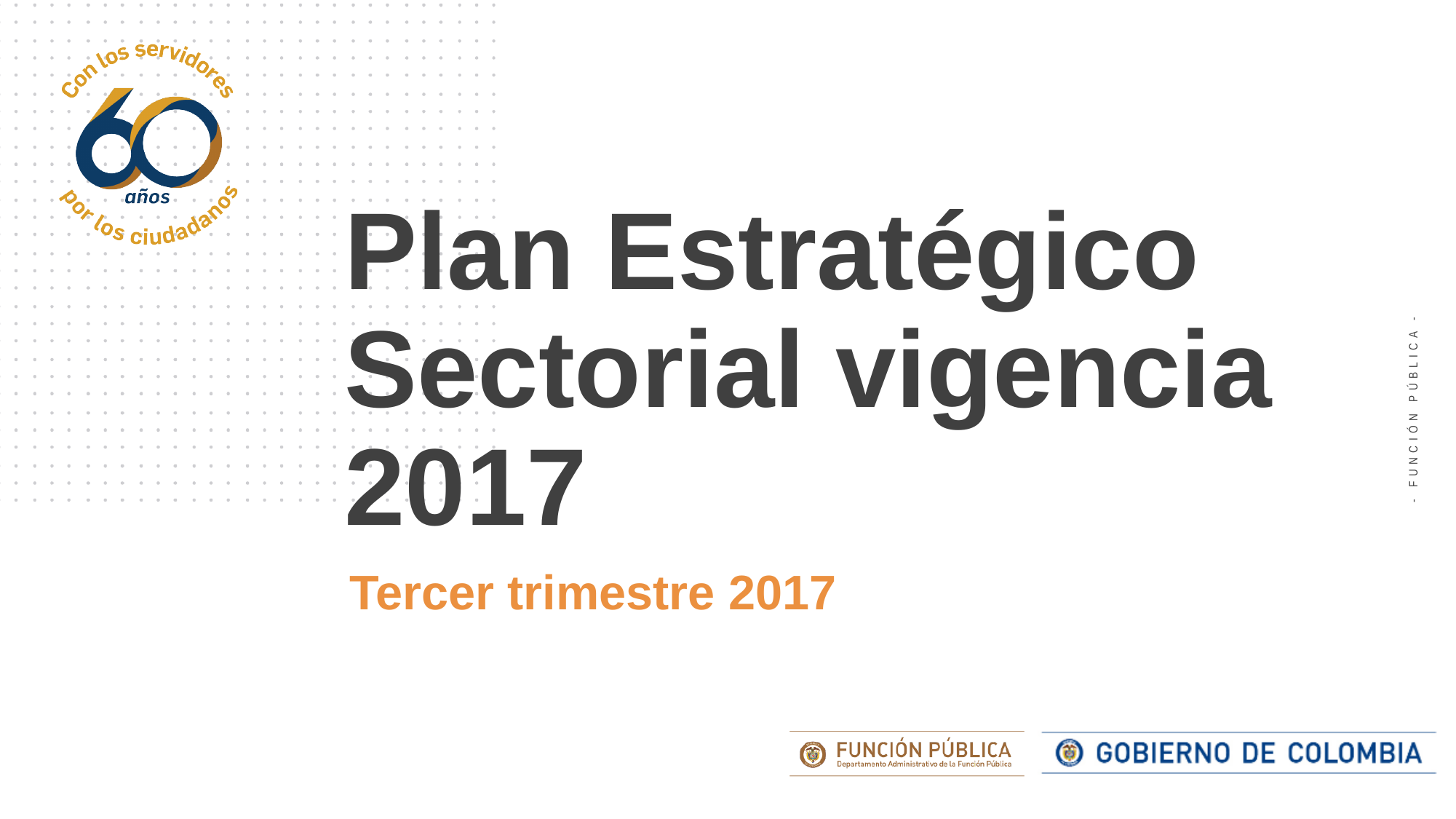

# Plan Estratégico Sectorial vigencia 2017
Tercer trimestre 2017